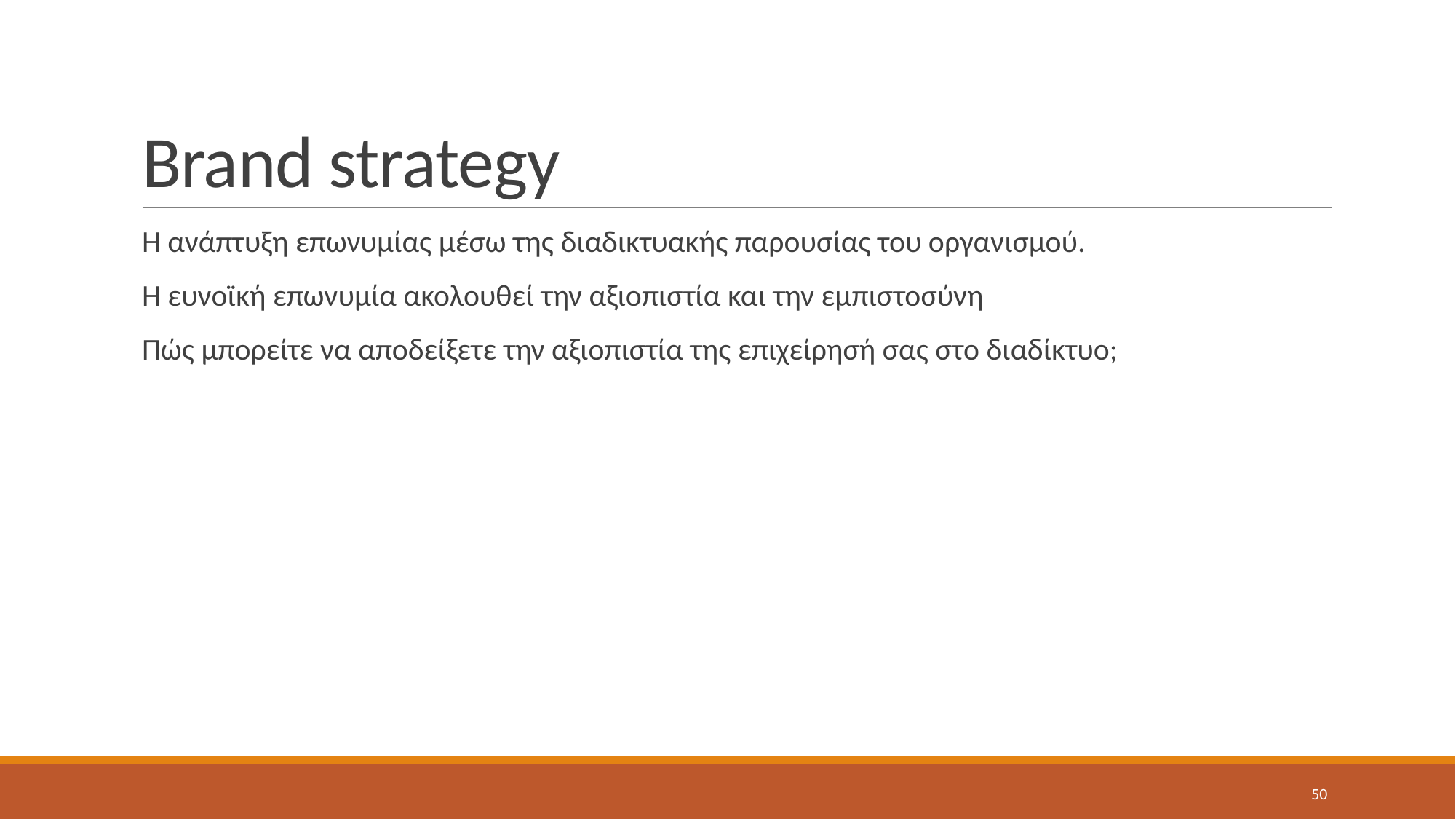

# Brand strategy
Η ανάπτυξη επωνυμίας μέσω της διαδικτυακής παρουσίας του οργανισμού.
Η ευνοϊκή επωνυμία ακολουθεί την αξιοπιστία και την εμπιστοσύνη
Πώς μπορείτε να αποδείξετε την αξιοπιστία της επιχείρησή σας στο διαδίκτυο;
50